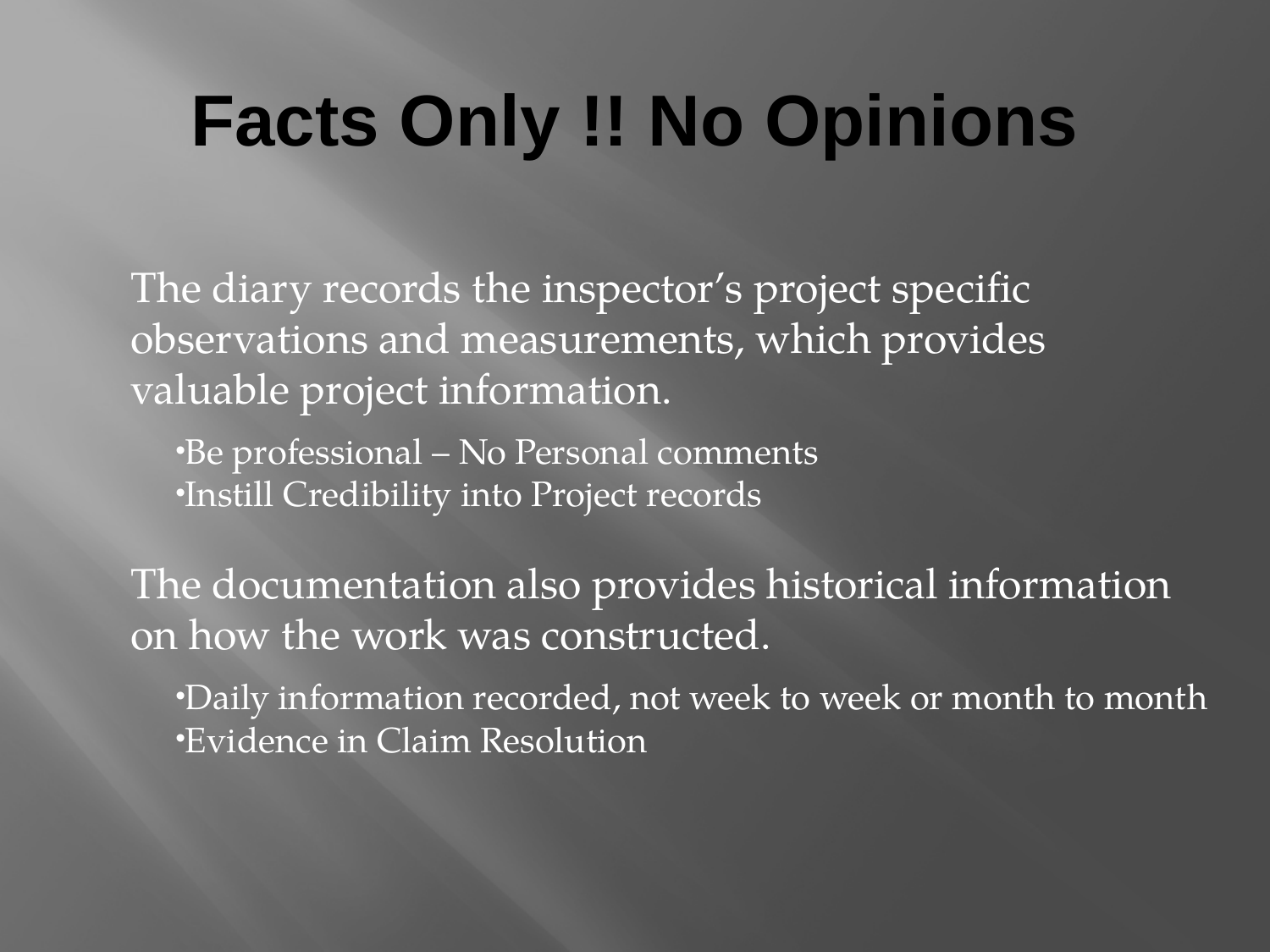

# Facts Only !! No Opinions
The diary records the inspector’s project specific observations and measurements, which provides valuable project information.

Be professional – No Personal comments
Instill Credibility into Project records

The documentation also provides historical information on how the work was constructed.

Daily information recorded, not week to week or month to month
Evidence in Claim Resolution